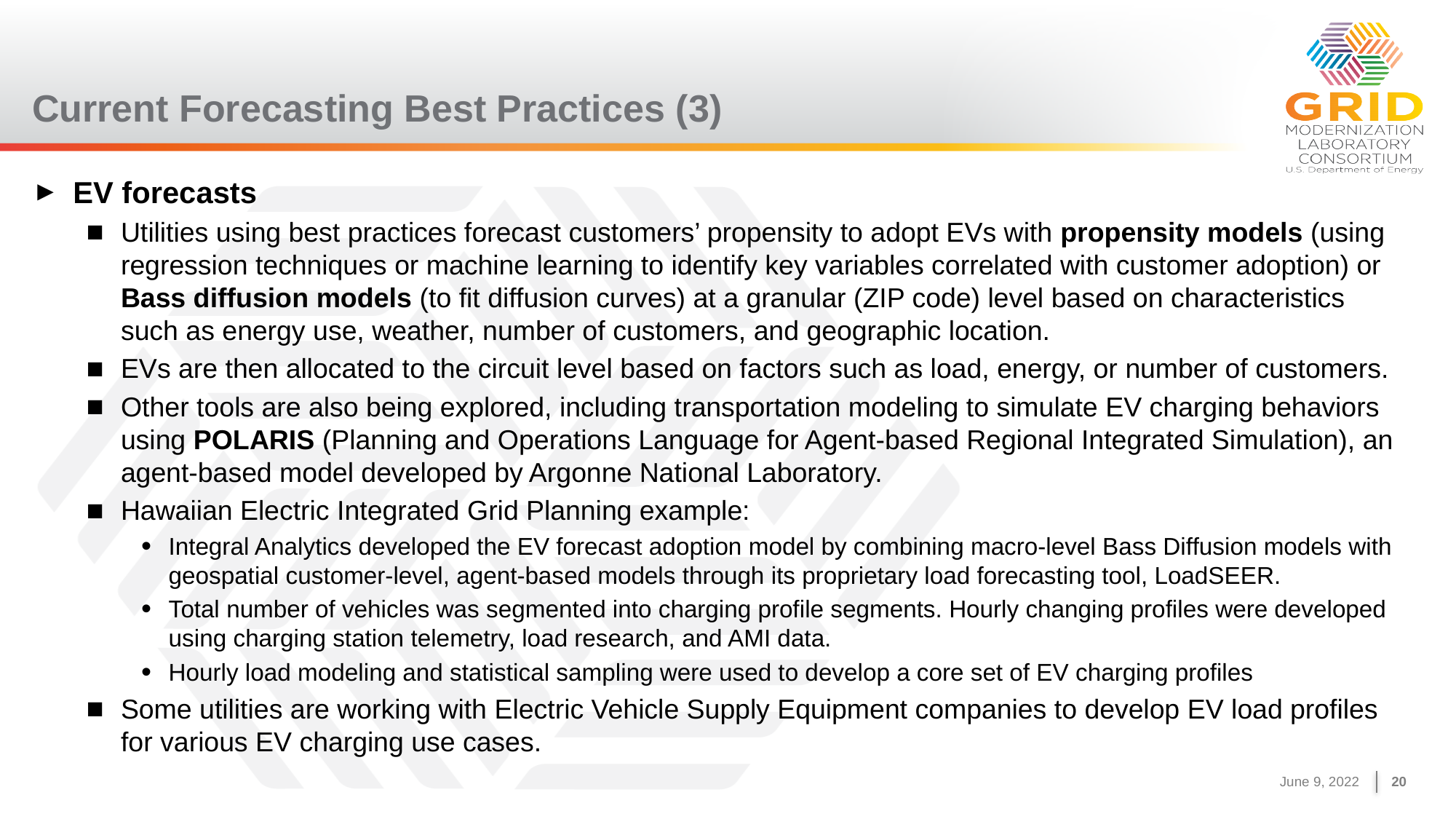

# Current Forecasting Best Practices (3)
EV forecasts
Utilities using best practices forecast customers’ propensity to adopt EVs with propensity models (using regression techniques or machine learning to identify key variables correlated with customer adoption) or Bass diffusion models (to fit diffusion curves) at a granular (ZIP code) level based on characteristics such as energy use, weather, number of customers, and geographic location.
EVs are then allocated to the circuit level based on factors such as load, energy, or number of customers.
Other tools are also being explored, including transportation modeling to simulate EV charging behaviors using POLARIS (Planning and Operations Language for Agent-based Regional Integrated Simulation), an agent-based model developed by Argonne National Laboratory.
Hawaiian Electric Integrated Grid Planning example:
Integral Analytics developed the EV forecast adoption model by combining macro-level Bass Diffusion models with geospatial customer-level, agent-based models through its proprietary load forecasting tool, LoadSEER.
Total number of vehicles was segmented into charging profile segments. Hourly changing profiles were developed using charging station telemetry, load research, and AMI data.
Hourly load modeling and statistical sampling were used to develop a core set of EV charging profiles
Some utilities are working with Electric Vehicle Supply Equipment companies to develop EV load profiles for various EV charging use cases.